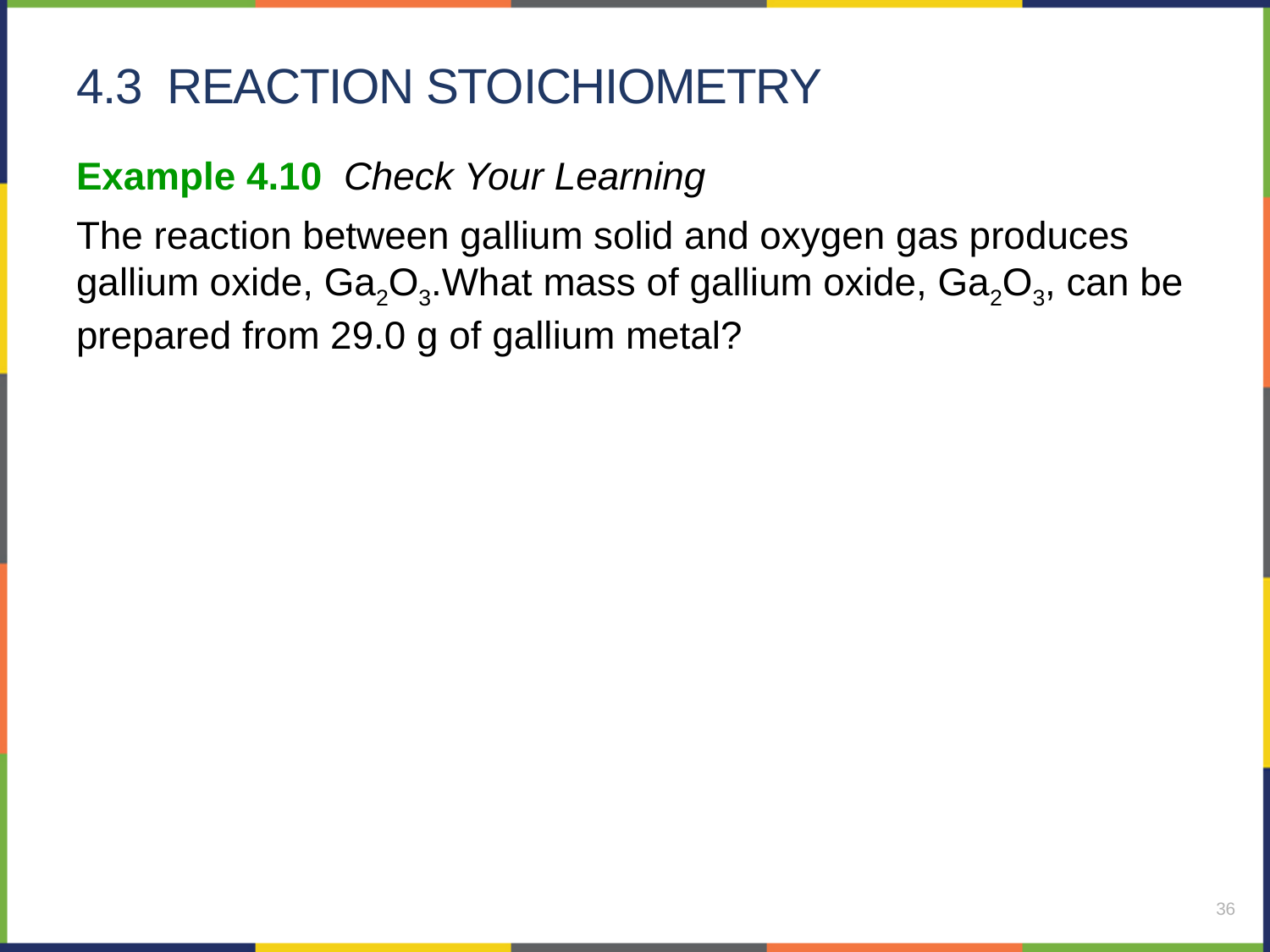

# 4.3  reaction stoichiometry
Example 4.10  Check Your Learning
The reaction between gallium solid and oxygen gas produces gallium oxide, Ga2O3.What mass of gallium oxide, Ga2O3, can be prepared from 29.0 g of gallium metal?

36